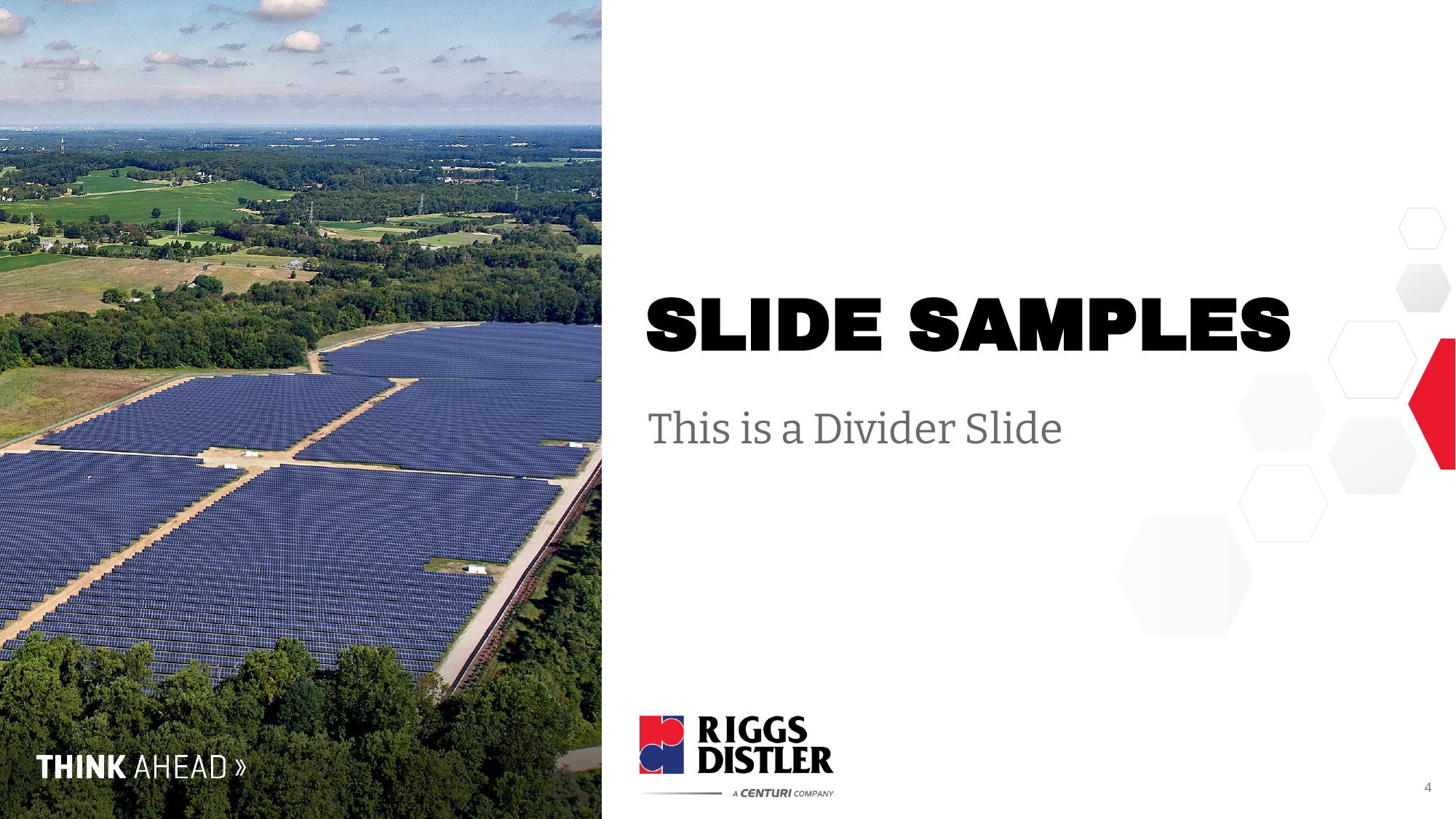

# Slide samples
This is a Divider Slide